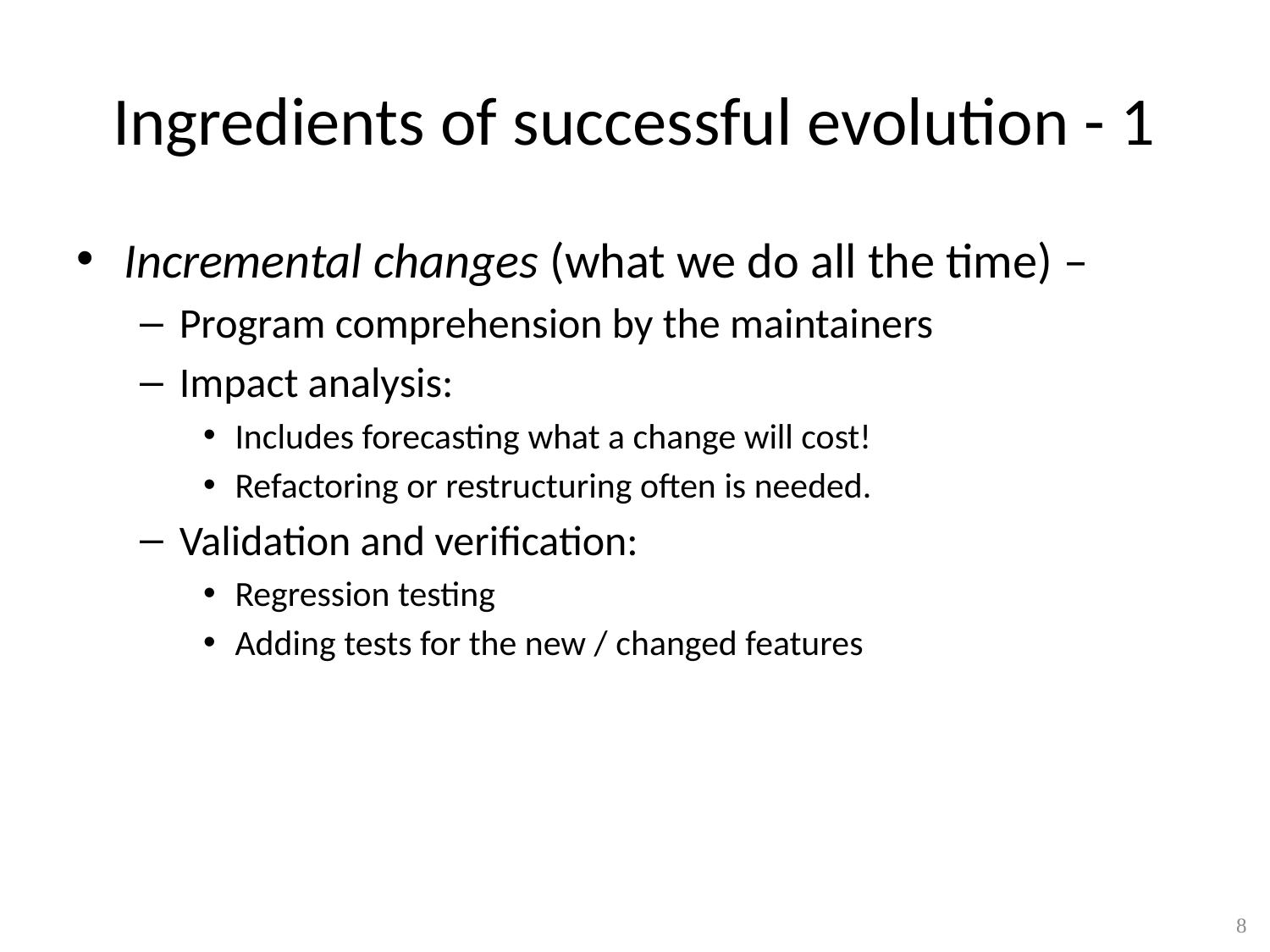

# Ingredients of successful evolution - 1
Incremental changes (what we do all the time) –
Program comprehension by the maintainers
Impact analysis:
Includes forecasting what a change will cost!
Refactoring or restructuring often is needed.
Validation and verification:
Regression testing
Adding tests for the new / changed features